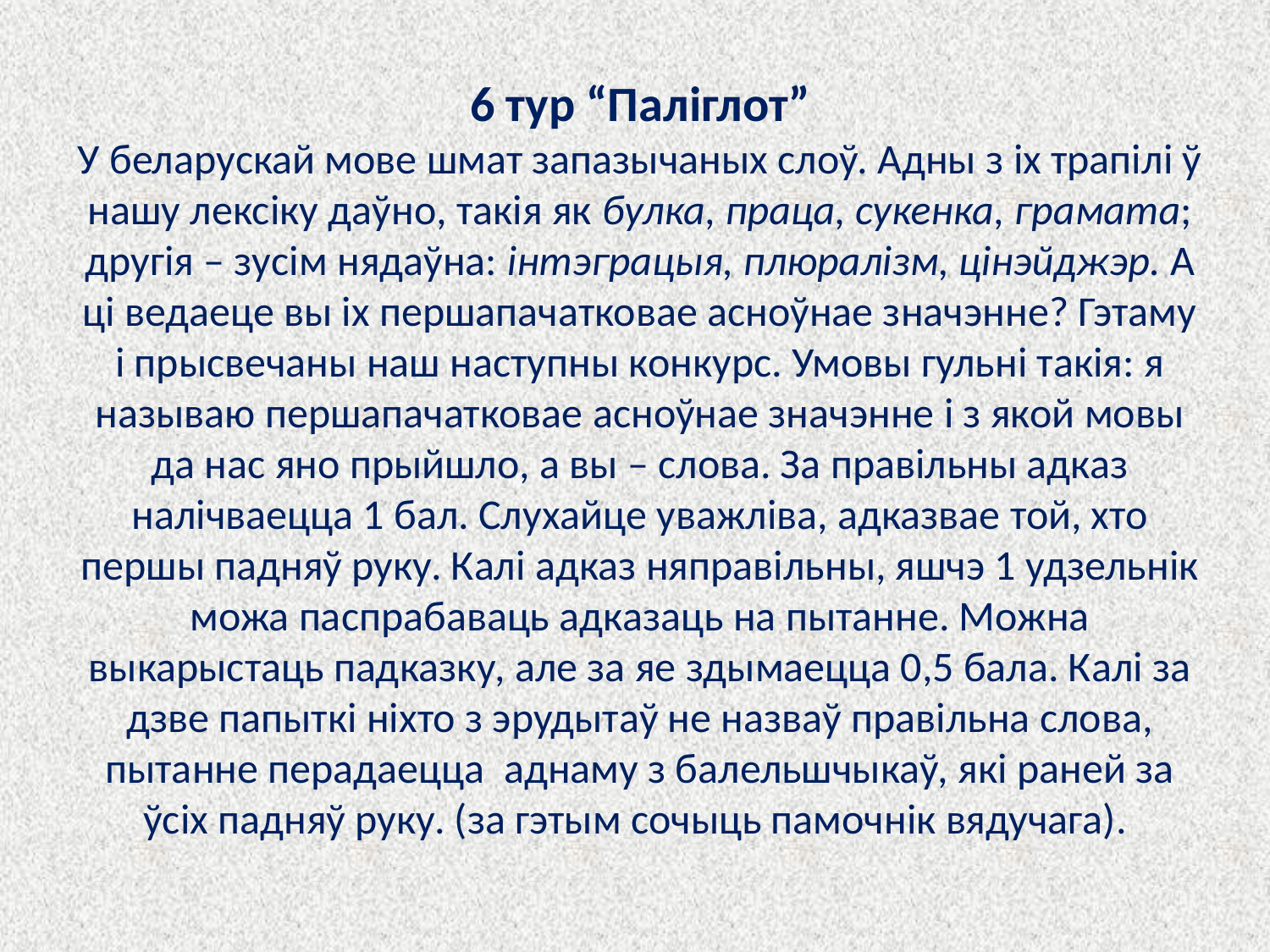

6 тур “Паліглот”
У беларускай мове шмат запазычаных слоў. Адны з іх трапілі ў нашу лексіку даўно, такія як булка, праца, сукенка, грамата; другія – зусім нядаўна: інтэграцыя, плюралізм, цінэйджэр. А ці ведаеце вы іх першапачатковае асноўнае значэнне? Гэтаму і прысвечаны наш наступны конкурс. Умовы гульні такія: я называю першапачатковае асноўнае значэнне і з якой мовы да нас яно прыйшло, а вы – слова. За правільны адказ налічваецца 1 бал. Слухайце уважліва, адказвае той, хто першы падняў руку. Калі адказ няправільны, яшчэ 1 удзельнік можа паспрабаваць адказаць на пытанне. Можна выкарыстаць падказку, але за яе здымаецца 0,5 бала. Калі за дзве папыткі ніхто з эрудытаў не назваў правільна слова, пытанне перадаецца  аднаму з балельшчыкаў, які раней за ўсіх падняў руку. (за гэтым сочыць памочнік вядучага).